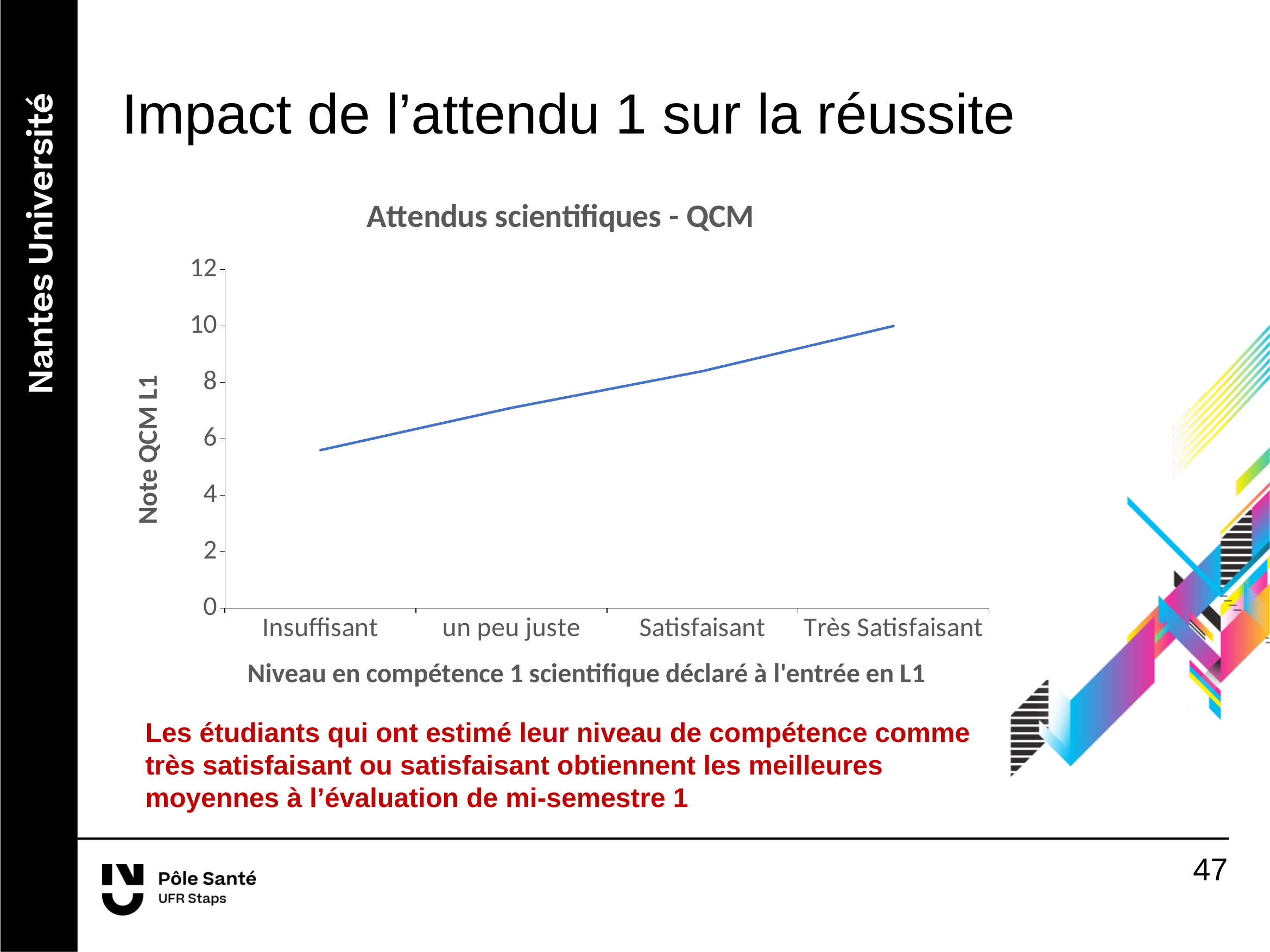

Impact de l’attendu 1 sur la réussite

### Chart: Attendus scientifiques - QCM

| Category |  |
|---|---|
| Insuffisant | 5.6 |
| un peu juste | 7.1 |
| Satisfaisant | 8.4 |
| Très Satisfaisant | 10.0 |
Les étudiants qui ont estimé leur niveau de compétence comme très satisfaisant ou satisfaisant obtiennent les meilleures moyennes à l’évaluation de mi-semestre 1
47